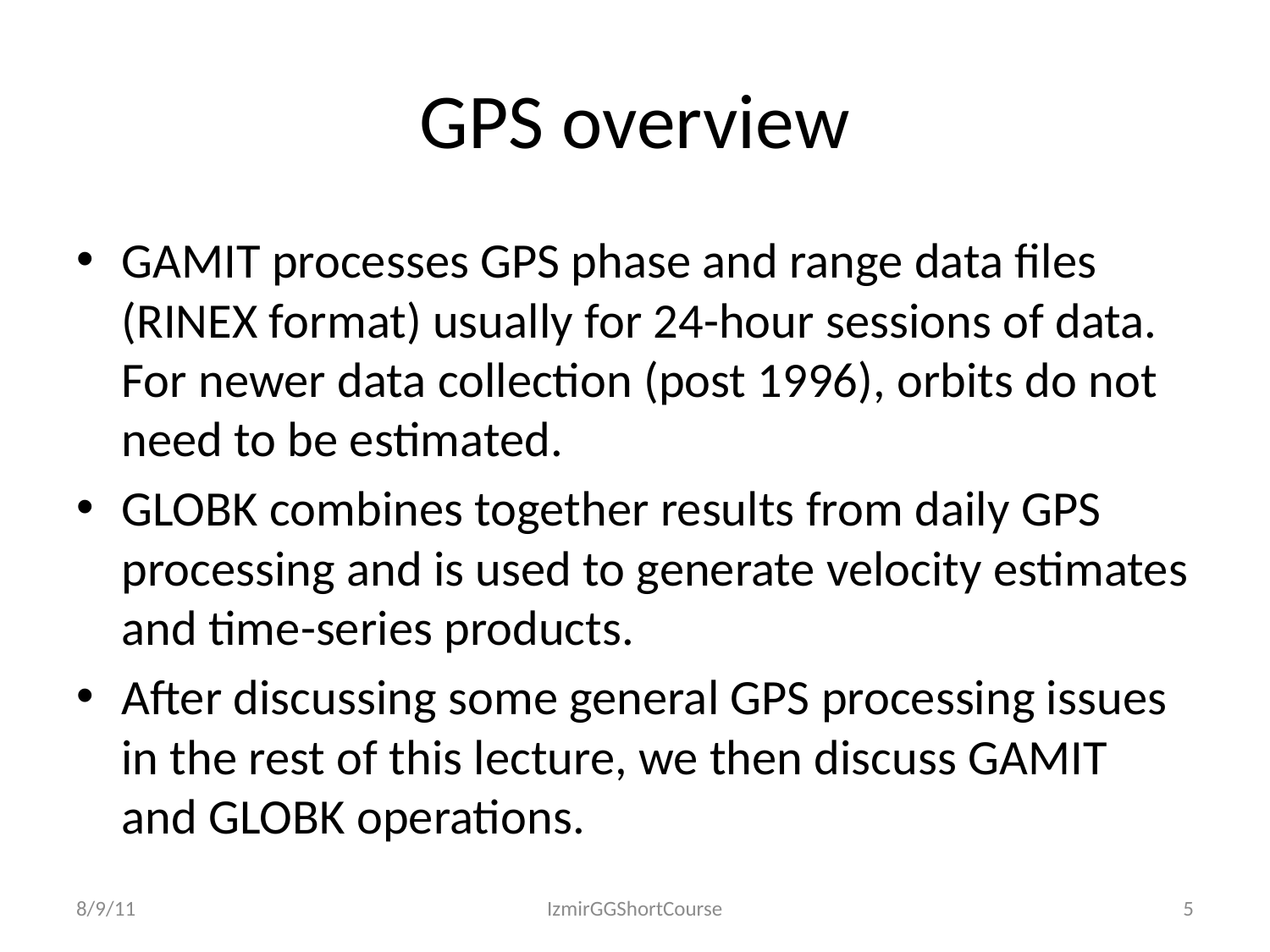

# GPS overview
GAMIT processes GPS phase and range data files (RINEX format) usually for 24-hour sessions of data.  For newer data collection (post 1996), orbits do not need to be estimated.
GLOBK combines together results from daily GPS processing and is used to generate velocity estimates and time-series products.
After discussing some general GPS processing issues in the rest of this lecture, we then discuss GAMIT and GLOBK operations.
8/9/11
IzmirGGShortCourse
5